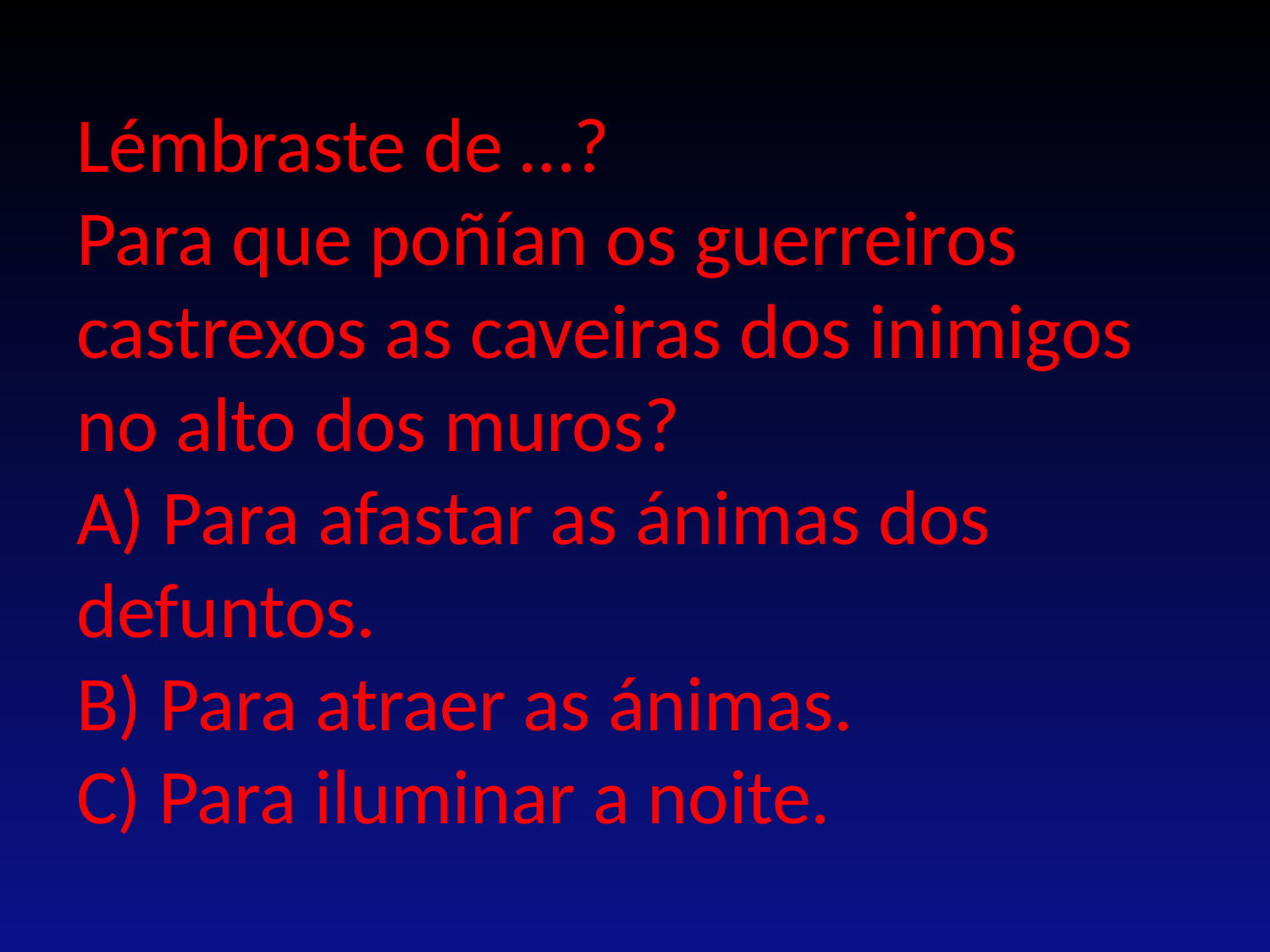

# Lémbraste de …? Para que poñían os guerreiros castrexos as caveiras dos inimigos no alto dos muros? A) Para afastar as ánimas dos defuntos. B) Para atraer as ánimas. C) Para iluminar a noite.